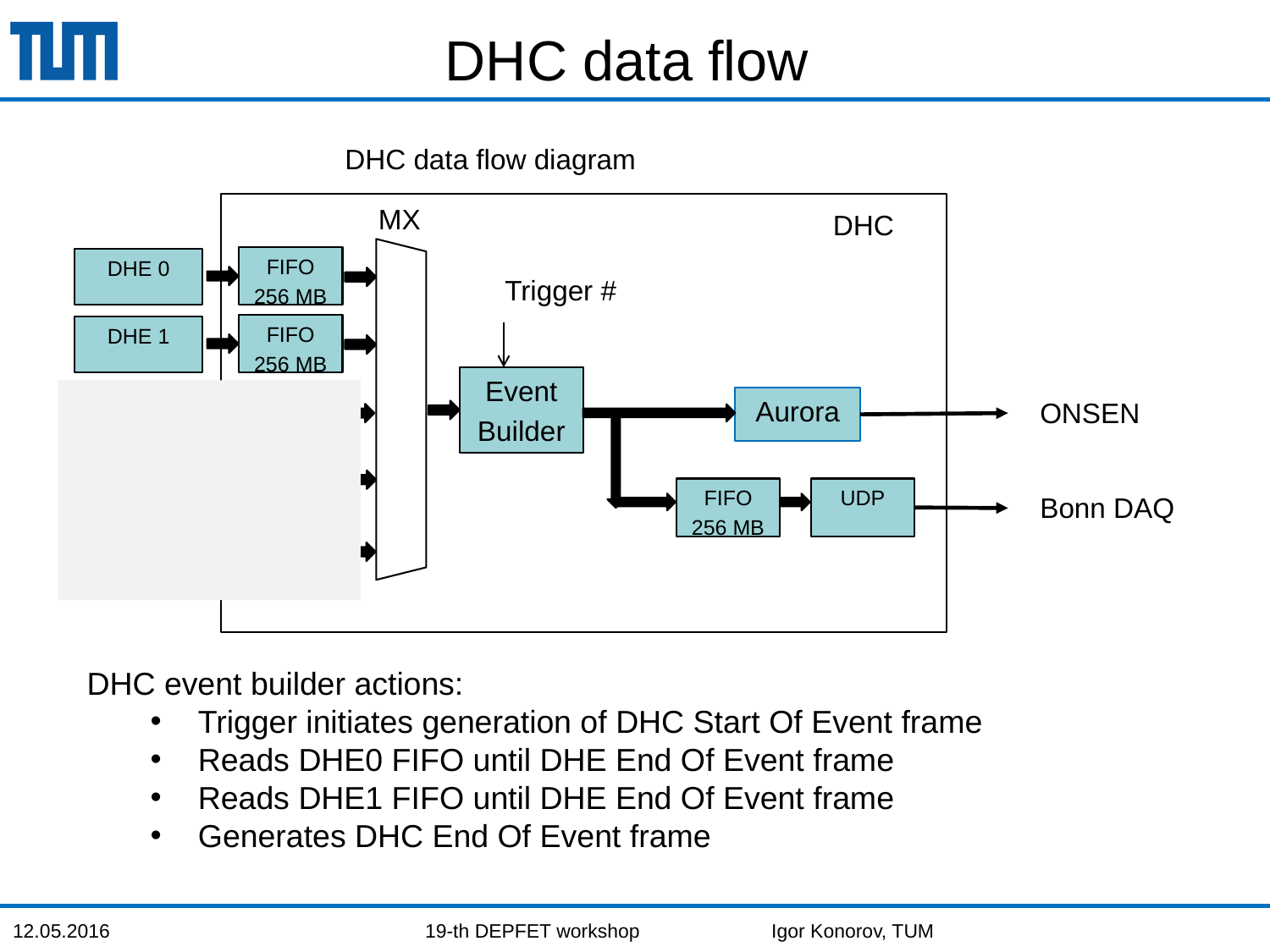

# DHC data flow

DHC data flow diagram

MX
DHC
FIFO
256 MB
DHE 0

Trigger #

FIFO
256 MB
DHE 1

Event
Builder

FIFO
256 MB

DHE2
Aurora
ONSEN

FIFO
256 MB
DHE 3

FIFO
256 MB
UDP
Bonn DAQ

FIFO
256 MB
DHE 4

DHC event builder actions:
Trigger initiates generation of DHC Start Of Event frame
Reads DHE0 FIFO until DHE End Of Event frame
Reads DHE1 FIFO until DHE End Of Event frame
Generates DHC End Of Event frame
19-th DEPFET workshop                        Igor Konorov, TUM
12.05.2016